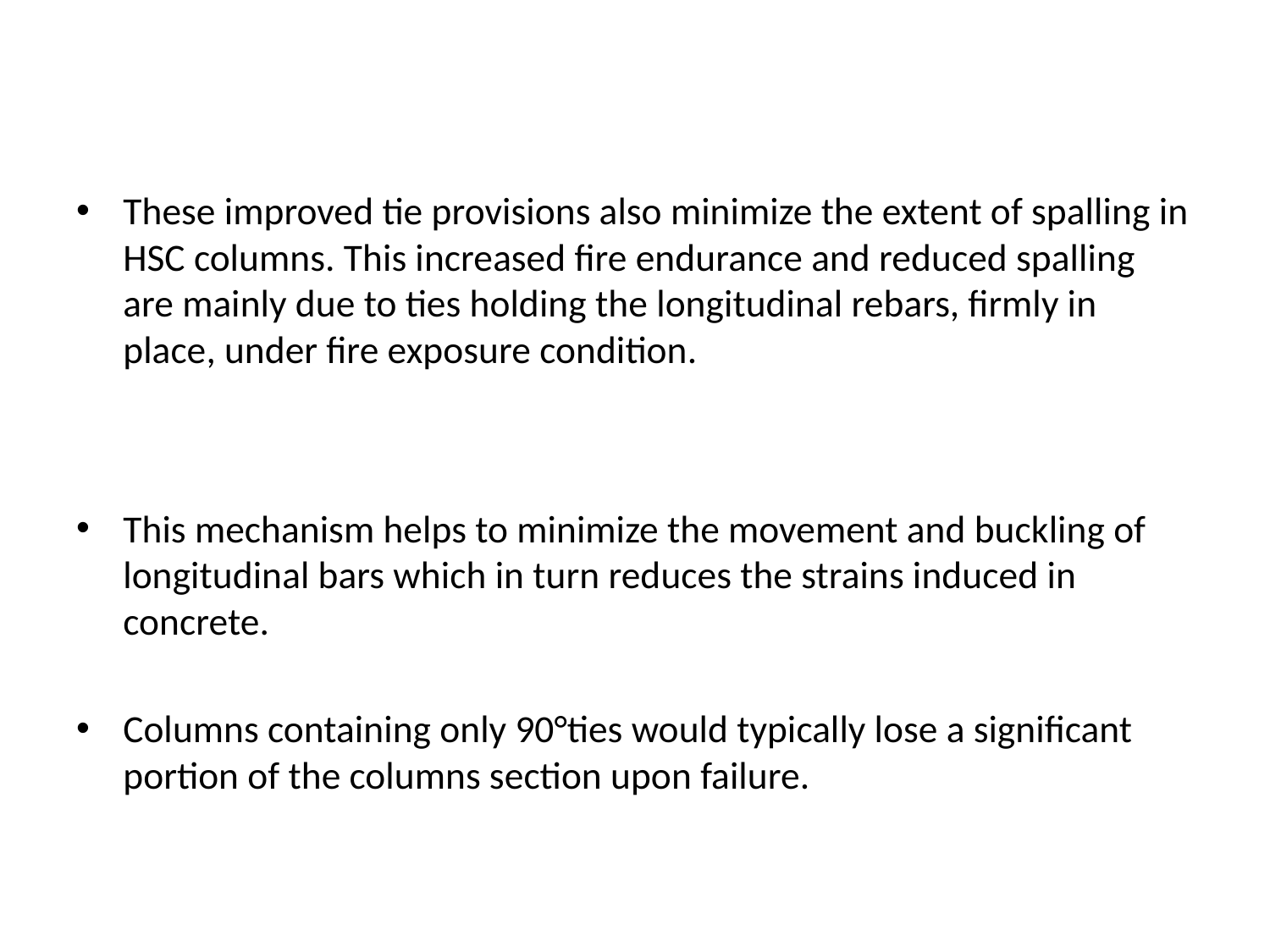

These improved tie provisions also minimize the extent of spalling in HSC columns. This increased fire endurance and reduced spalling are mainly due to ties holding the longitudinal rebars, firmly in place, under fire exposure condition.

This mechanism helps to minimize the movement and buckling of longitudinal bars which in turn reduces the strains induced in concrete.

Columns containing only 90°ties would typically lose a significant portion of the columns section upon failure.